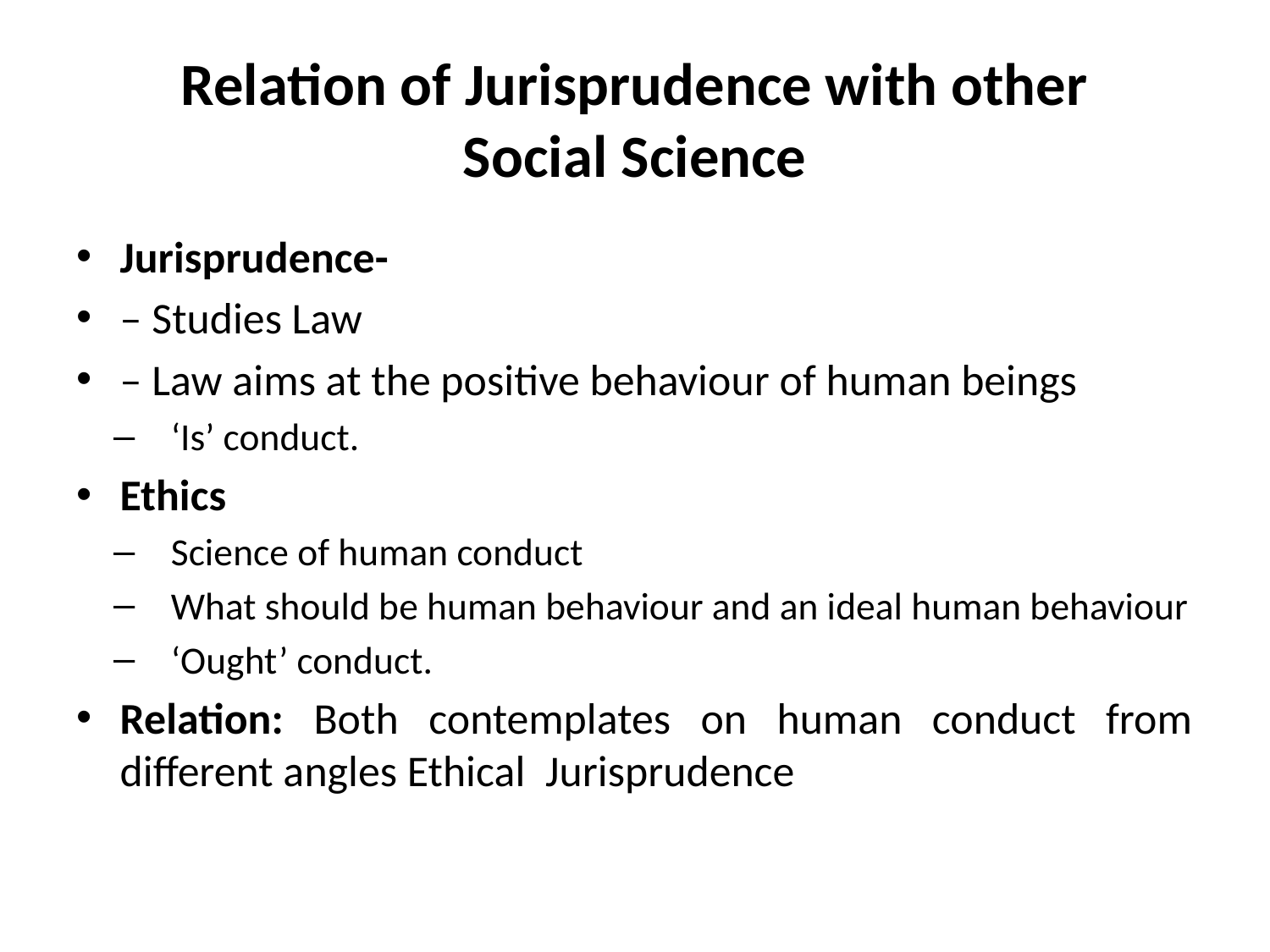

# Relation of Jurisprudence with other Social Science
Jurisprudence-
– Studies Law
– Law aims at the positive behaviour of human beings
‘Is’ conduct.
Ethics
Science of human conduct
What should be human behaviour and an ideal human behaviour
‘Ought’ conduct.
Relation: Both contemplates on human conduct from different angles Ethical  Jurisprudence